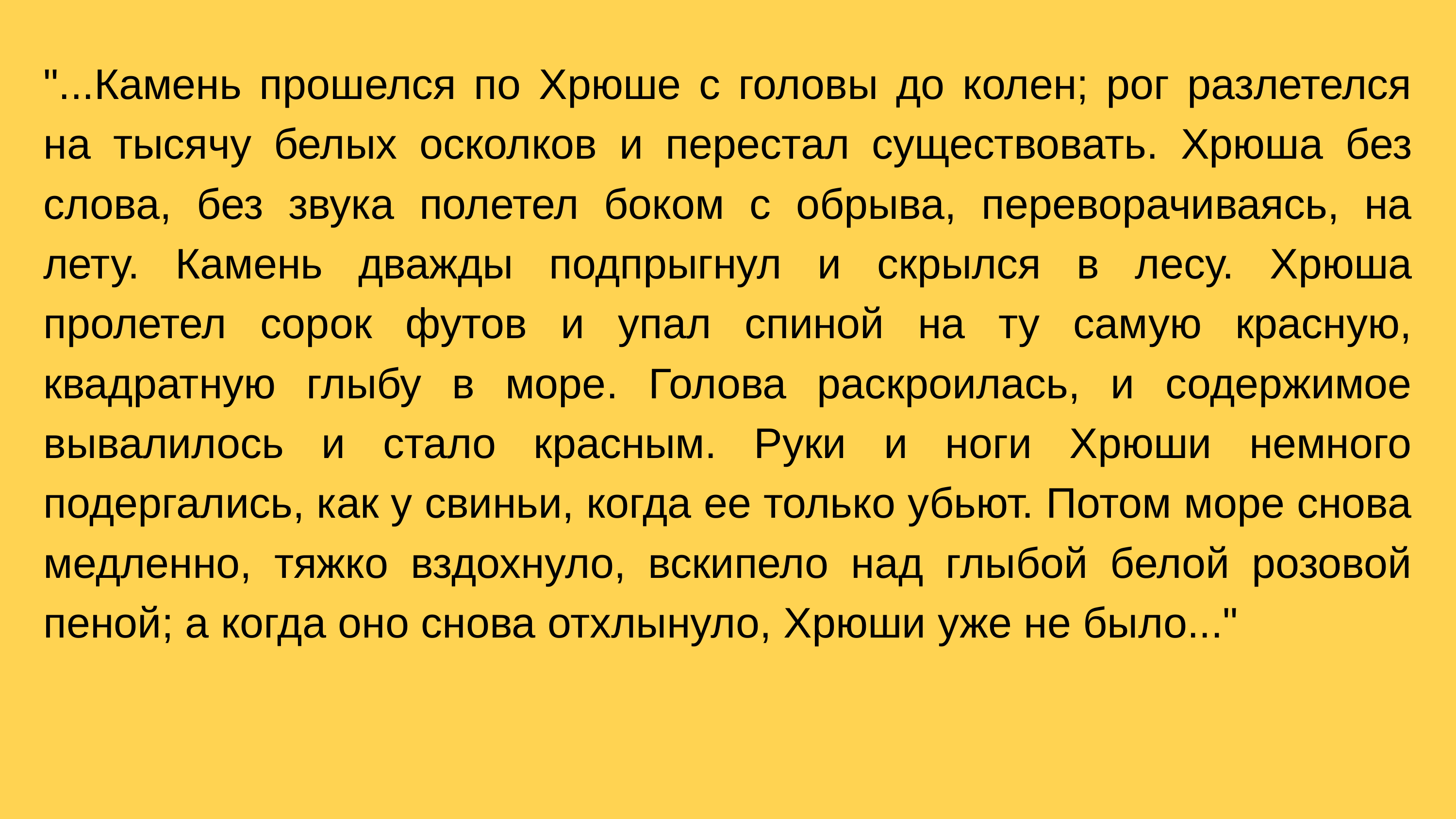

"...Камень прошелся по Хрюше с головы до колен; рог разлетелся на тысячу белых осколков и перестал существовать. Хрюша без слова, без звука полетел боком с обрыва, переворачиваясь, на лету. Камень дважды подпрыгнул и скрылся в лесу. Хрюша пролетел сорок футов и упал спиной на ту самую красную, квадратную глыбу в море. Голова раскроилась, и содержимое вывалилось и стало красным. Руки и ноги Хрюши немного подергались, как у свиньи, когда ее только убьют. Потом море снова медленно, тяжко вздохнуло, вскипело над глыбой белой розовой пеной; а когда оно снова отхлынуло, Хрюши уже не было..."